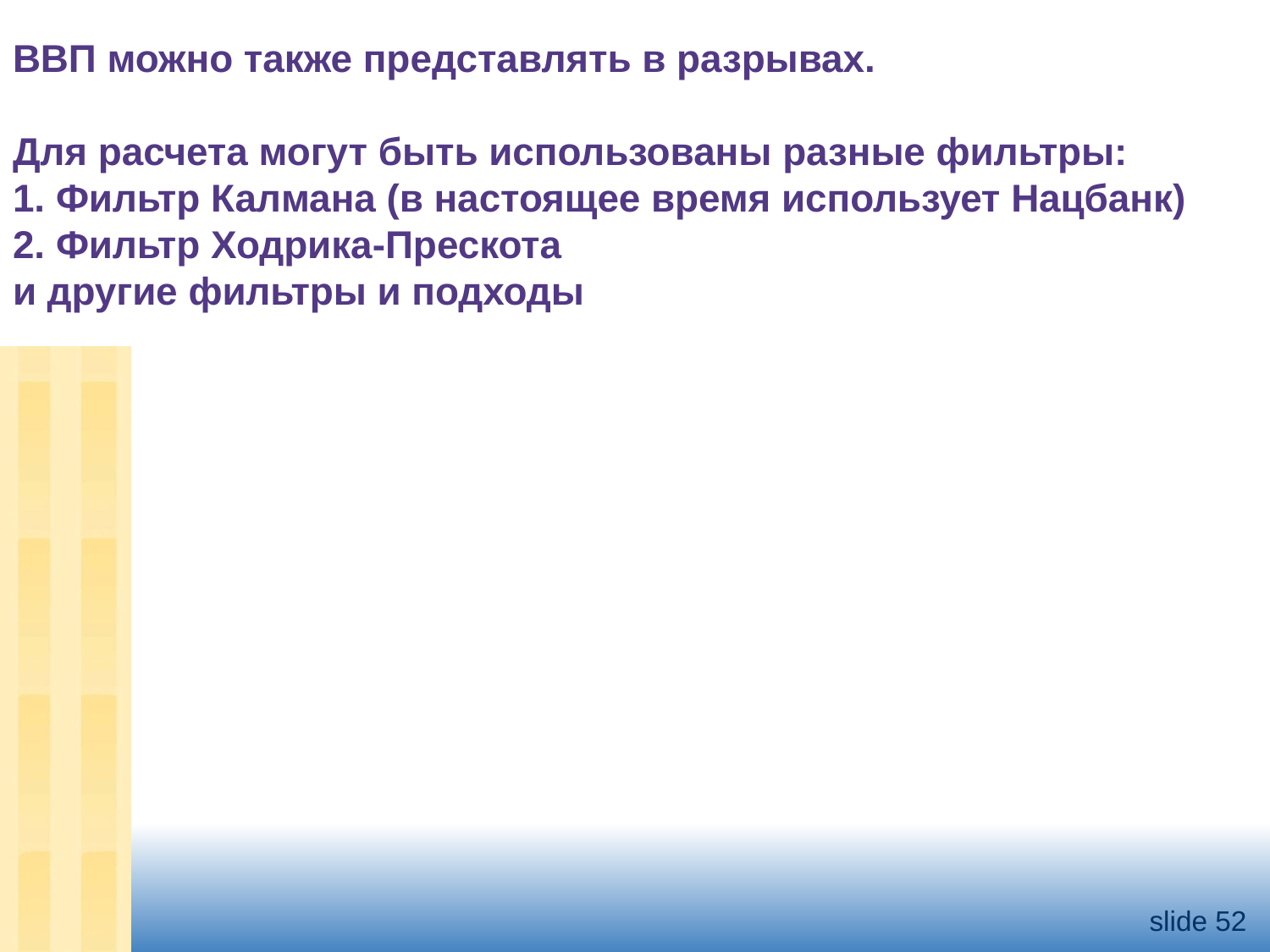

# ВВП можно также представлять в разрывах. Для расчета могут быть использованы разные фильтры: 1. Фильтр Калмана (в настоящее время использует Нацбанк) 2. Фильтр Ходрика-Прескота и другие фильтры и подходы
slide 52